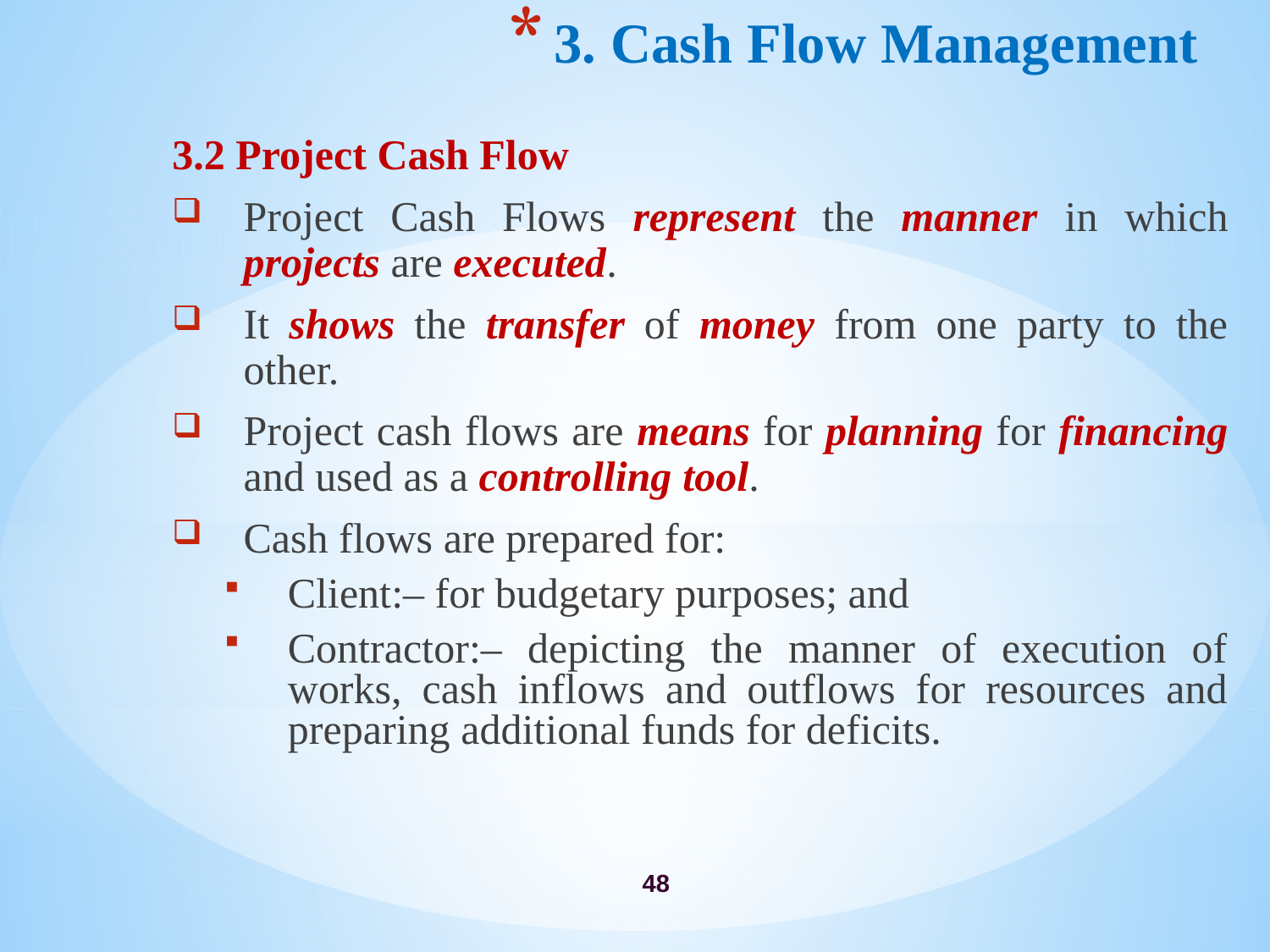

# 3. Cash Flow Management
3.2 Project Cash Flow
Project Cash Flows represent the manner in which projects are executed.
It shows the transfer of money from one party to the other.
Project cash flows are means for planning for financing and used as a controlling tool.
Cash flows are prepared for:
Client:– for budgetary purposes; and
Contractor:– depicting the manner of execution of works, cash inflows and outflows for resources and preparing additional funds for deficits.

48